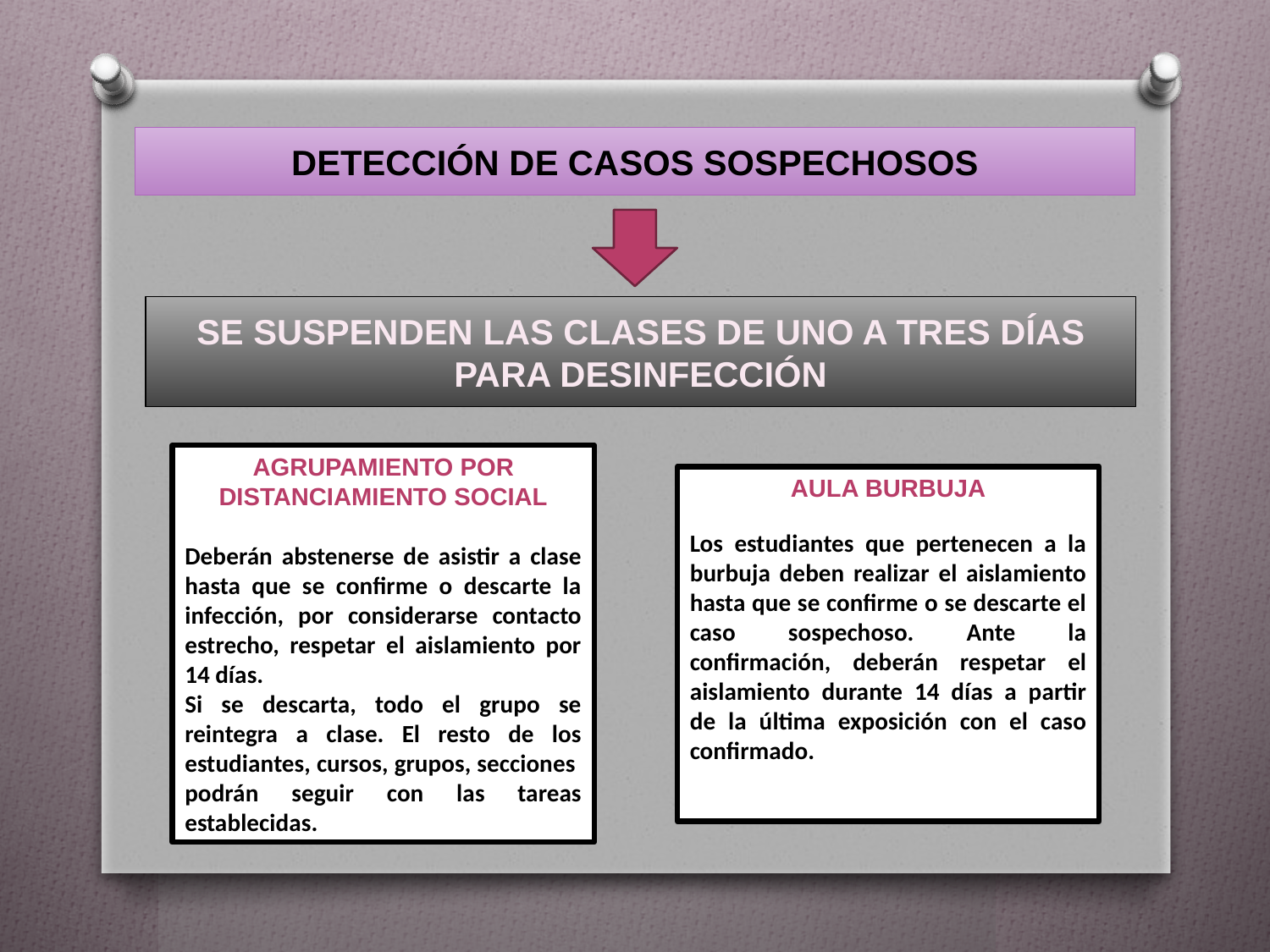

DETECCIÓN DE CASOS SOSPECHOSOS

SE SUSPENDEN LAS CLASES DE UNO A TRES DÍAS PARA DESINFECCIÓN
AGRUPAMIENTO POR DISTANCIAMIENTO SOCIAL

Deberán abstenerse de asistir a clase hasta que se confirme o descarte la infección, por considerarse contacto estrecho, respetar el aislamiento por 14 días.
Si se descarta, todo el grupo se reintegra a clase. El resto de los estudiantes, cursos, grupos, secciones  podrán seguir con las tareas establecidas.
AULA BURBUJA

Los estudiantes que pertenecen a la burbuja deben realizar el aislamiento hasta que se confirme o se descarte el caso sospechoso. Ante la confirmación, deberán respetar el aislamiento durante 14 días a partir de la última exposición con el caso confirmado.